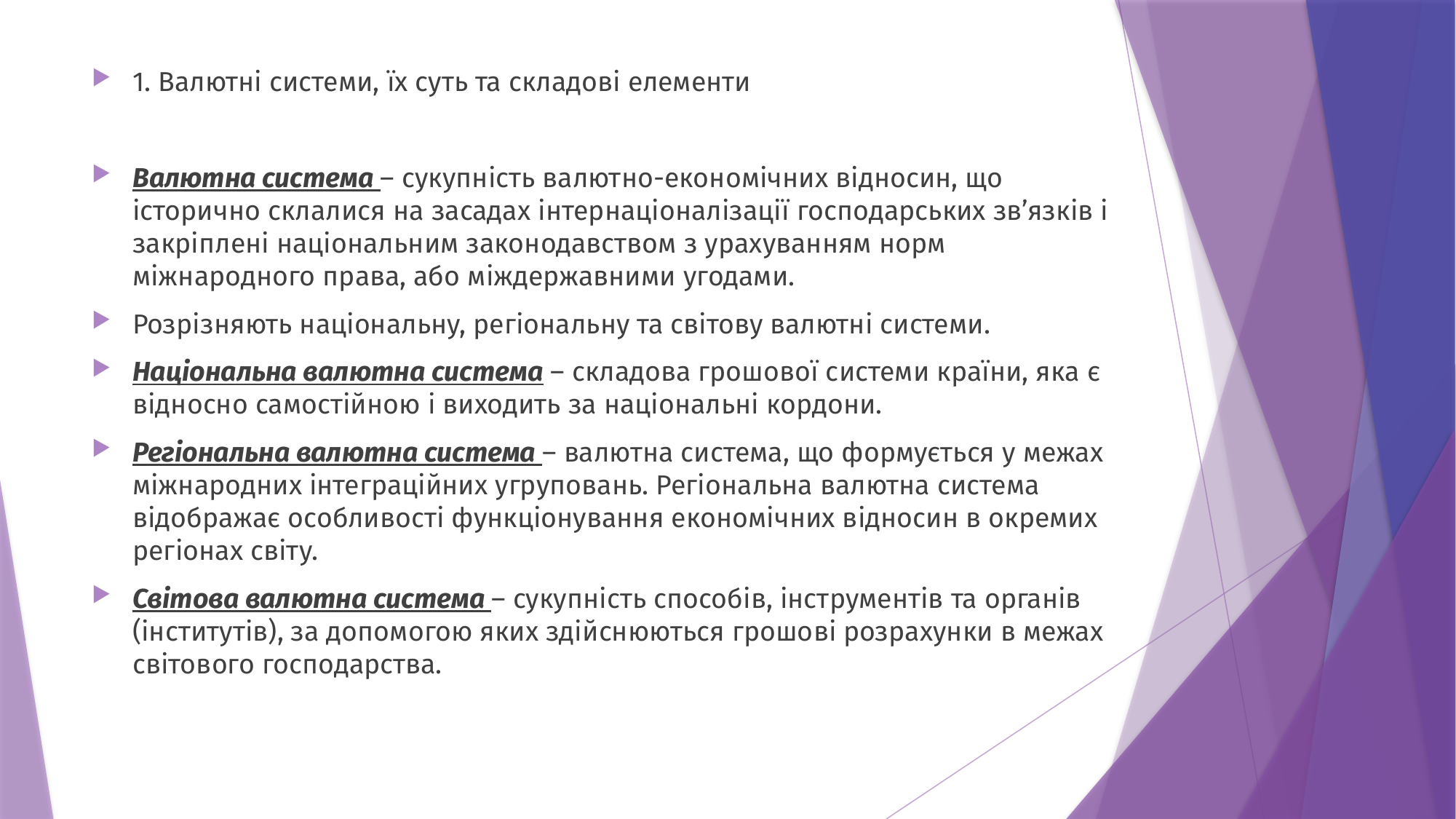

1. Валютні системи, їх суть та складові елементи

Валютна система – сукупність валютно-економічних відносин, що історично склалися на засадах інтернаціоналізації господарських зв’язків і закріплені національним законодавством з урахуванням норм міжнародного права, або міждержавними угодами.
Розрізняють національну, регіональну та світову валютні системи.
Національна валютна система – складова грошової системи країни, яка є відносно самостійною і виходить за національні кордони.
Регіональна валютна система – валютна система, що формується у межах міжнародних інтеграційних угруповань. Регіональна валютна система відображає особливості функціонування економічних відносин в окремих регіонах світу.
Світова валютна система – сукупність способів, інструментів та органів (інститутів), за допомогою яких здійснюються грошові розрахунки в межах світового господарства.